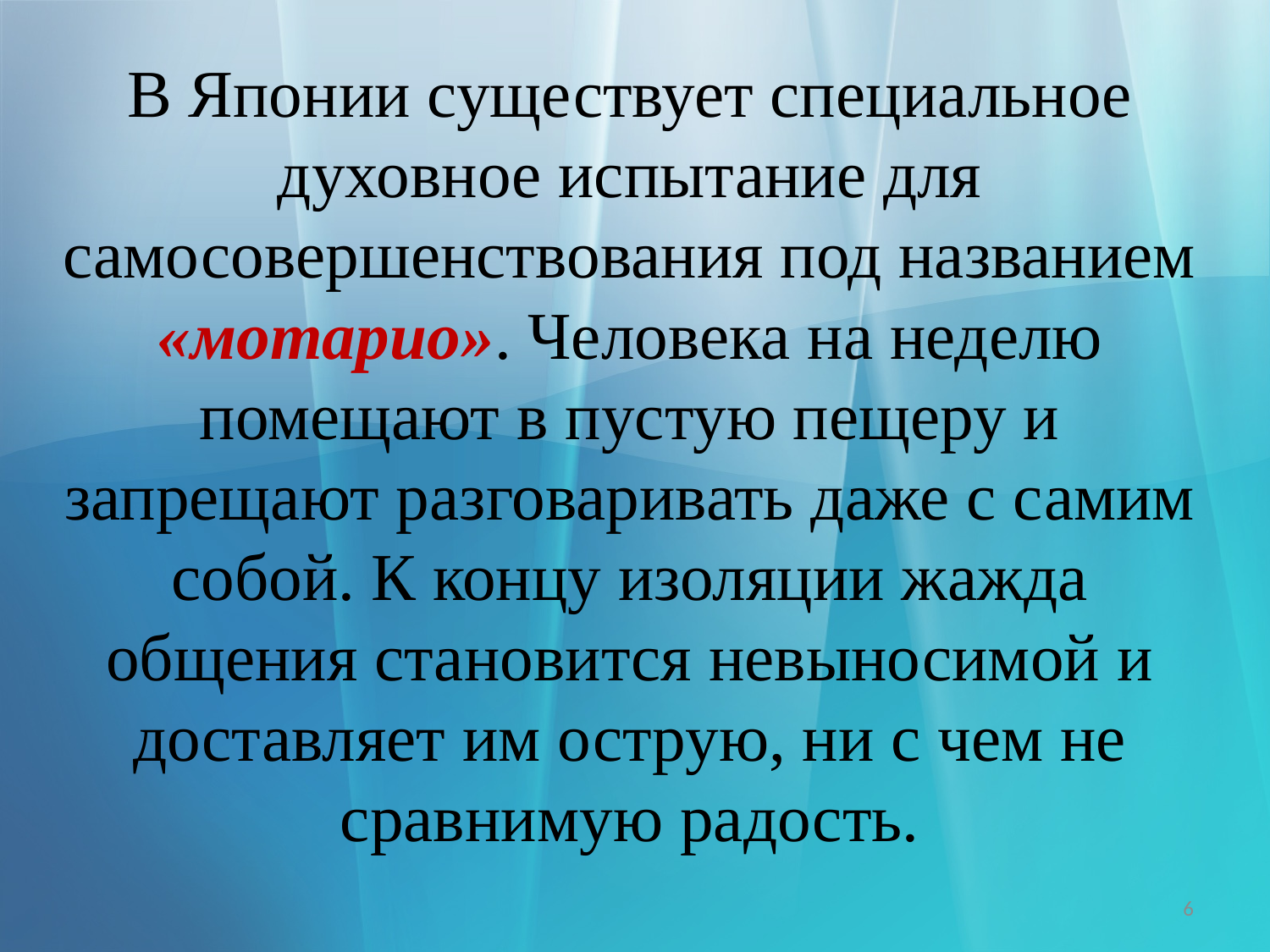

# В Японии существует специальное духовное испытание для самосовершенствования под названием «мотарио». Человека на неделю помещают в пустую пещеру и запрещают разговаривать даже с самим собой. К концу изоляции жажда общения становится невыносимой и доставляет им острую, ни с чем не сравнимую радость.
6